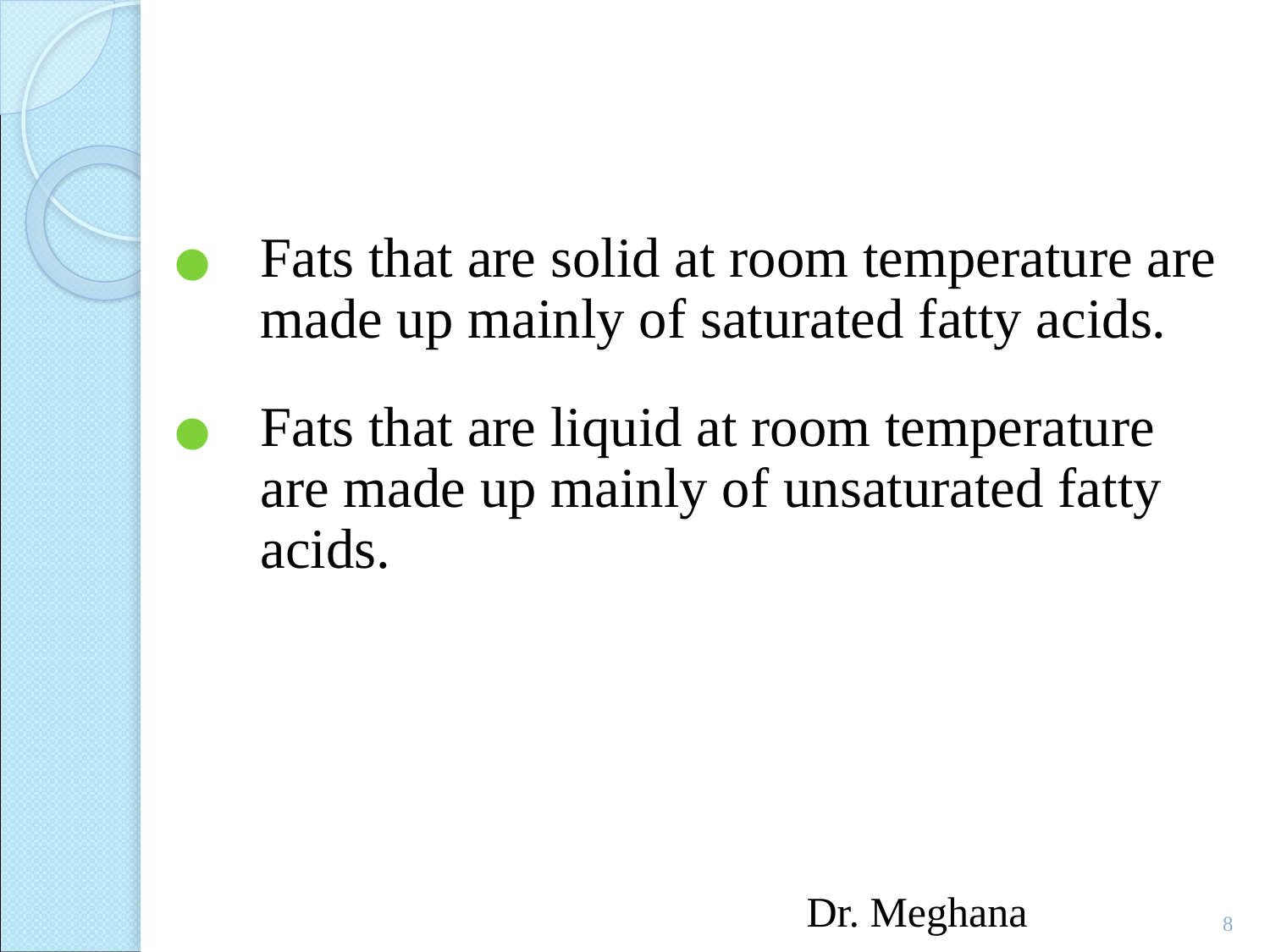

#
Fats that are solid at room temperature are made up mainly of saturated fatty acids.

Fats that are liquid at room temperature are made up mainly of unsaturated fatty acids.
Dr. Meghana
8